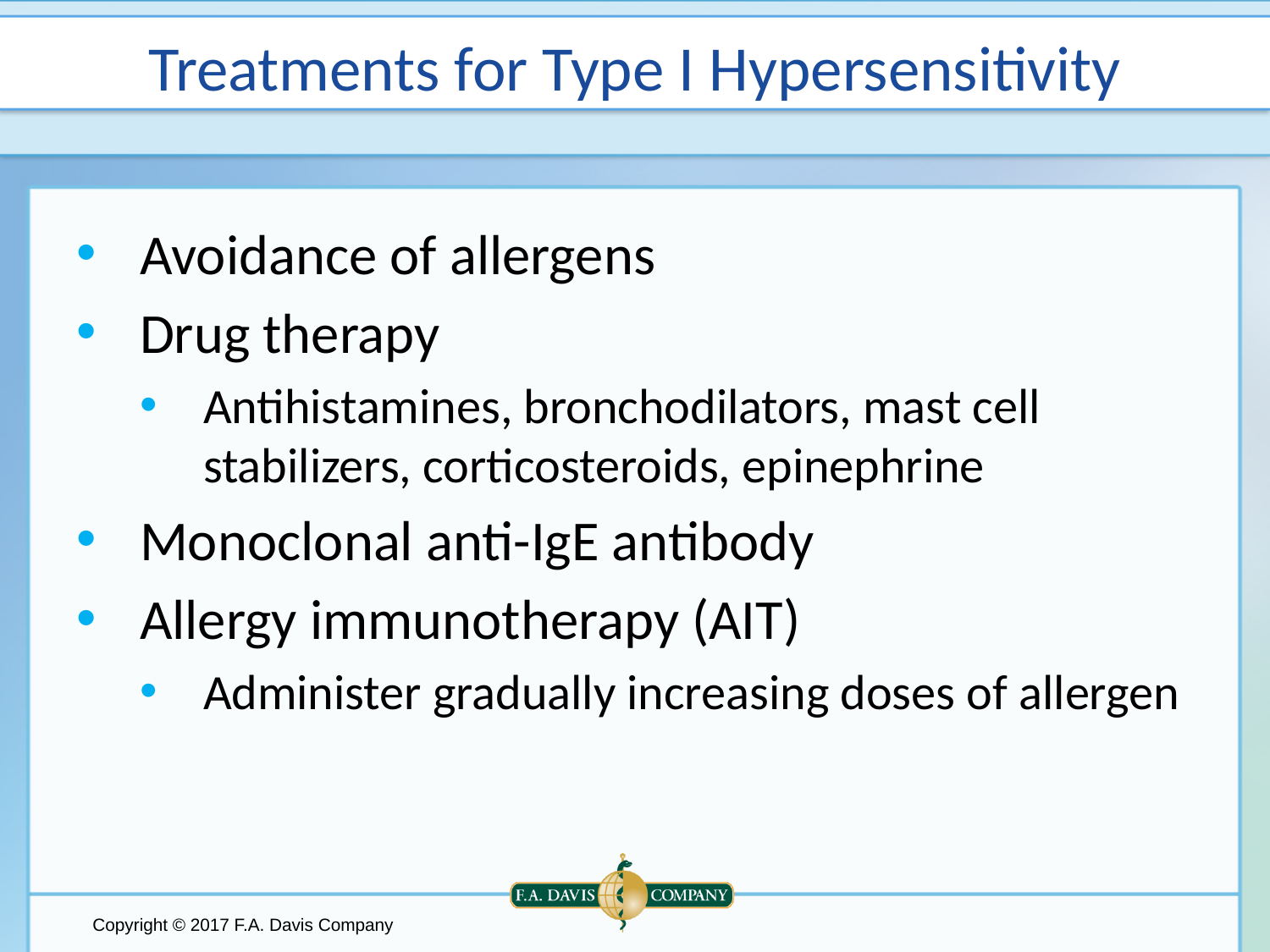

# Treatments for Type I Hypersensitivity
Avoidance of allergens
Drug therapy
Antihistamines, bronchodilators, mast cell stabilizers, corticosteroids, epinephrine
Monoclonal anti-IgE antibody
Allergy immunotherapy (AIT)
Administer gradually increasing doses of allergen